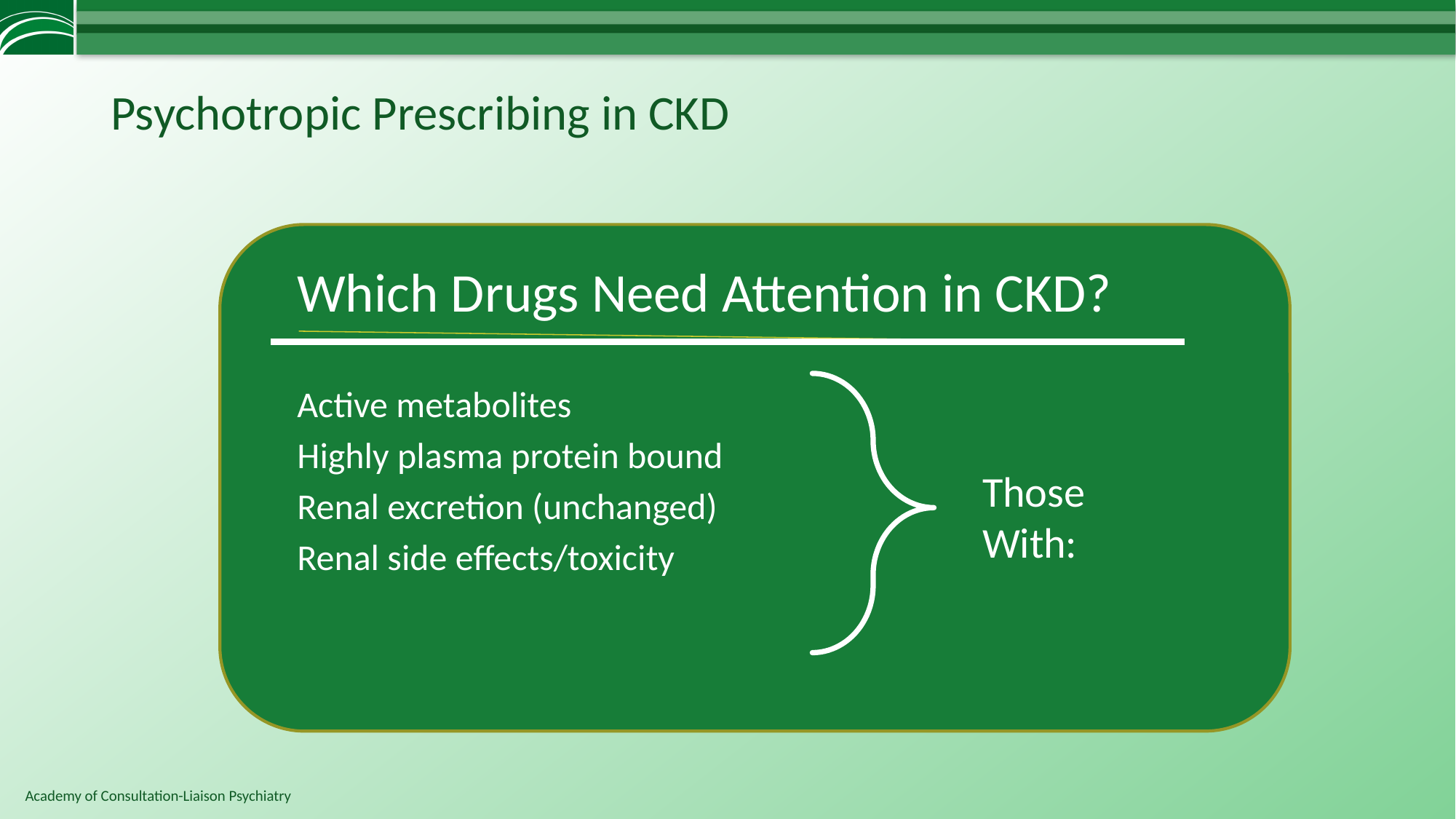

# Psychotropic Prescribing in CKD

Which Drugs Need Attention in CKD?

Active metabolites
Highly plasma protein bound
Renal excretion (unchanged)
Renal side effects/toxicity

Those
With: